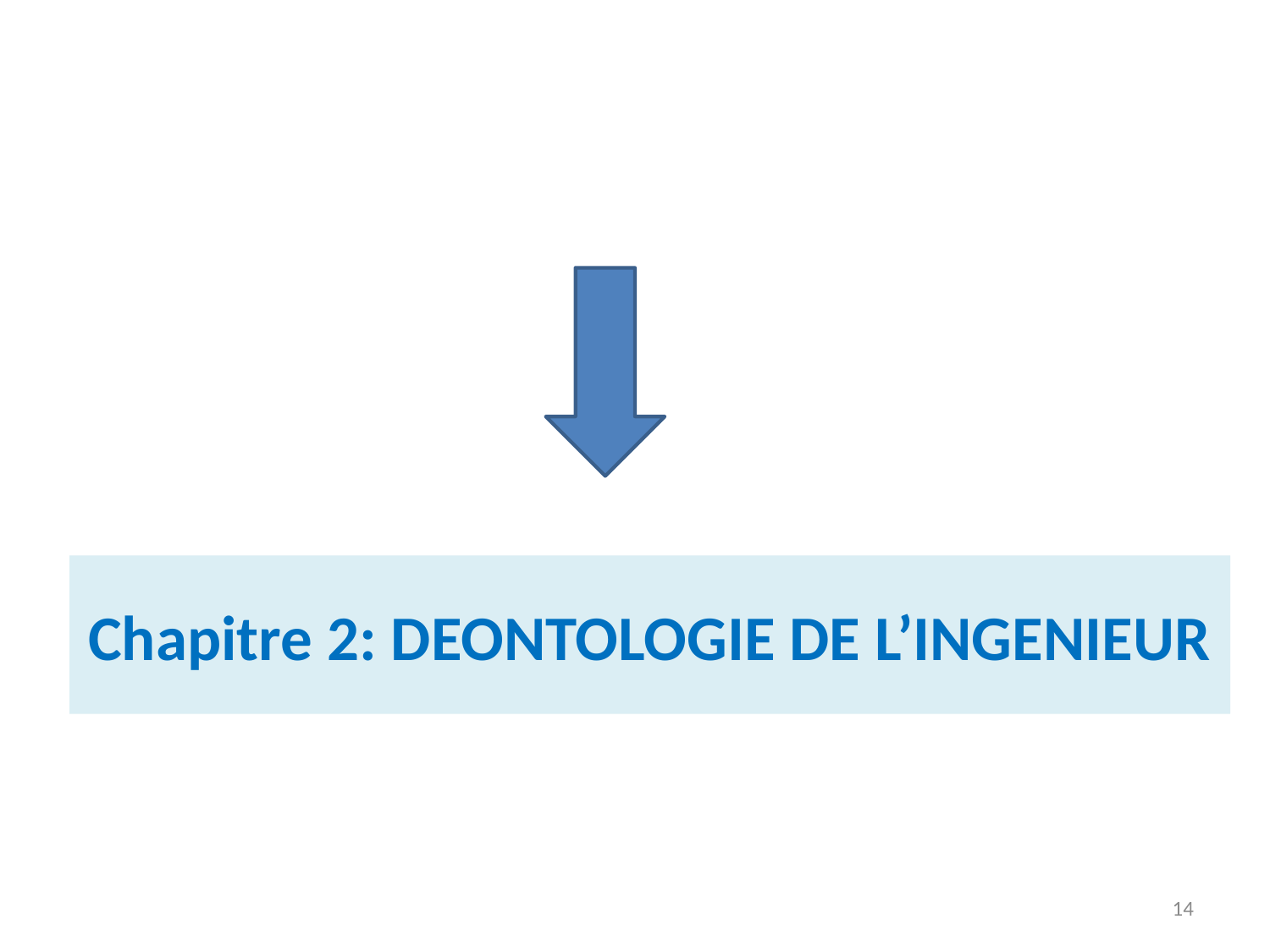

#

Chapitre 2: DEONTOLOGIE DE L’INGENIEUR
14